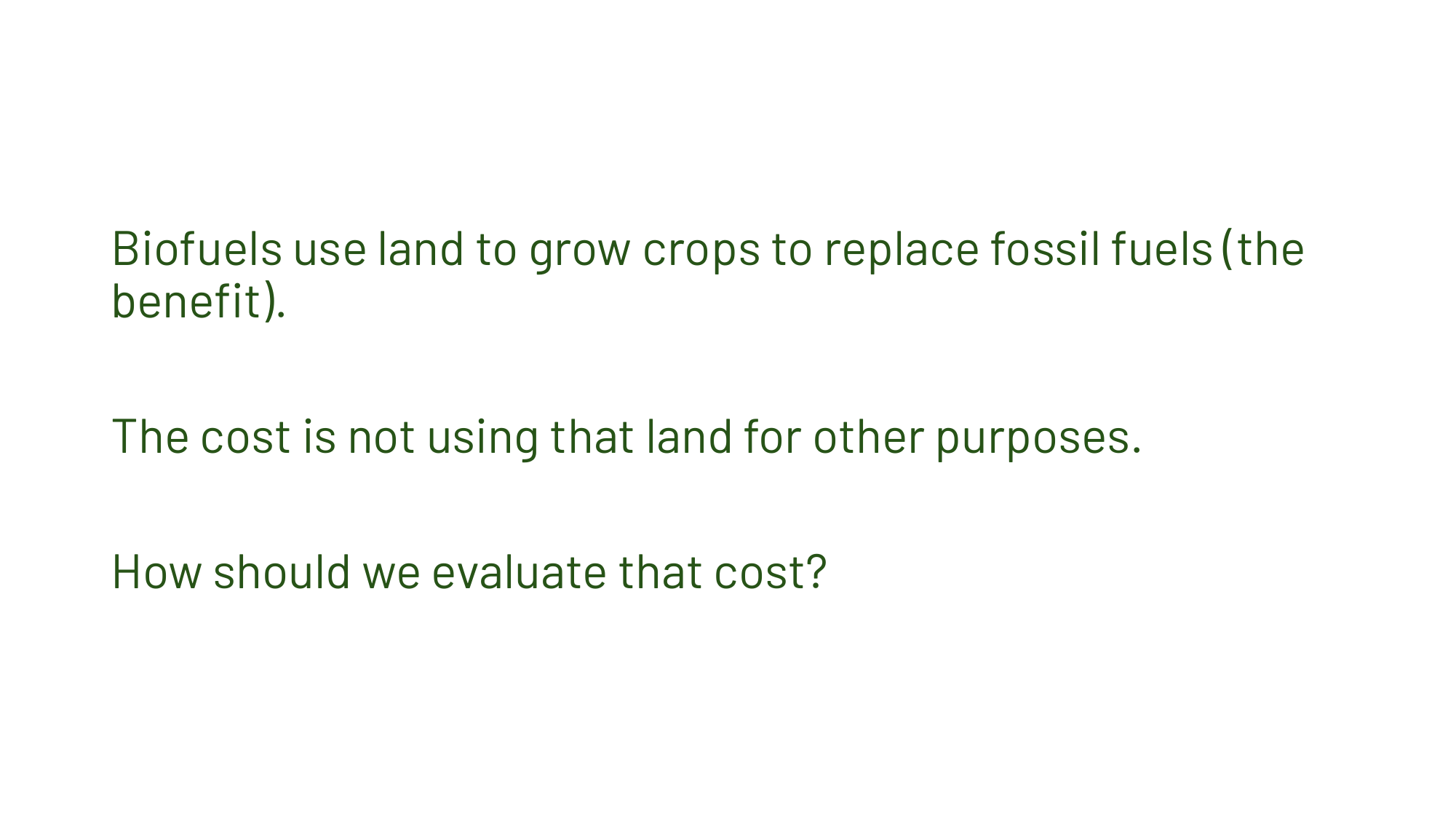

Biofuels use land to grow crops to replace fossil fuels (the benefit).

The cost is not using that land for other purposes.

How should we evaluate that cost?